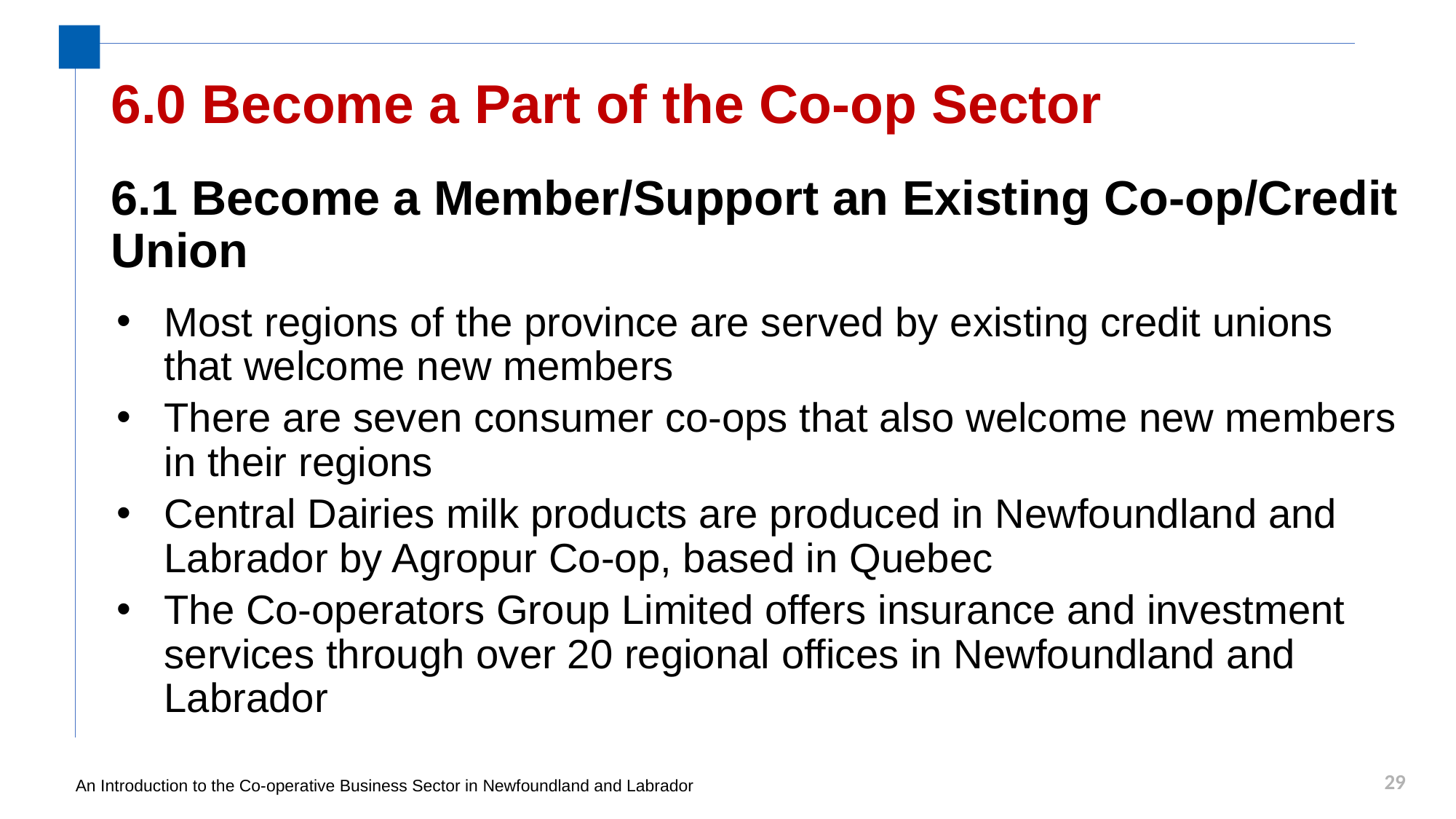

# 6.0 Become a Part of the Co-op Sector
6.1 Become a Member/Support an Existing Co-op/Credit Union
Most regions of the province are served by existing credit unions that welcome new members
There are seven consumer co-ops that also welcome new members in their regions
Central Dairies milk products are produced in Newfoundland and Labrador by Agropur Co-op, based in Quebec
The Co-operators Group Limited offers insurance and investment services through over 20 regional offices in Newfoundland and Labrador
29